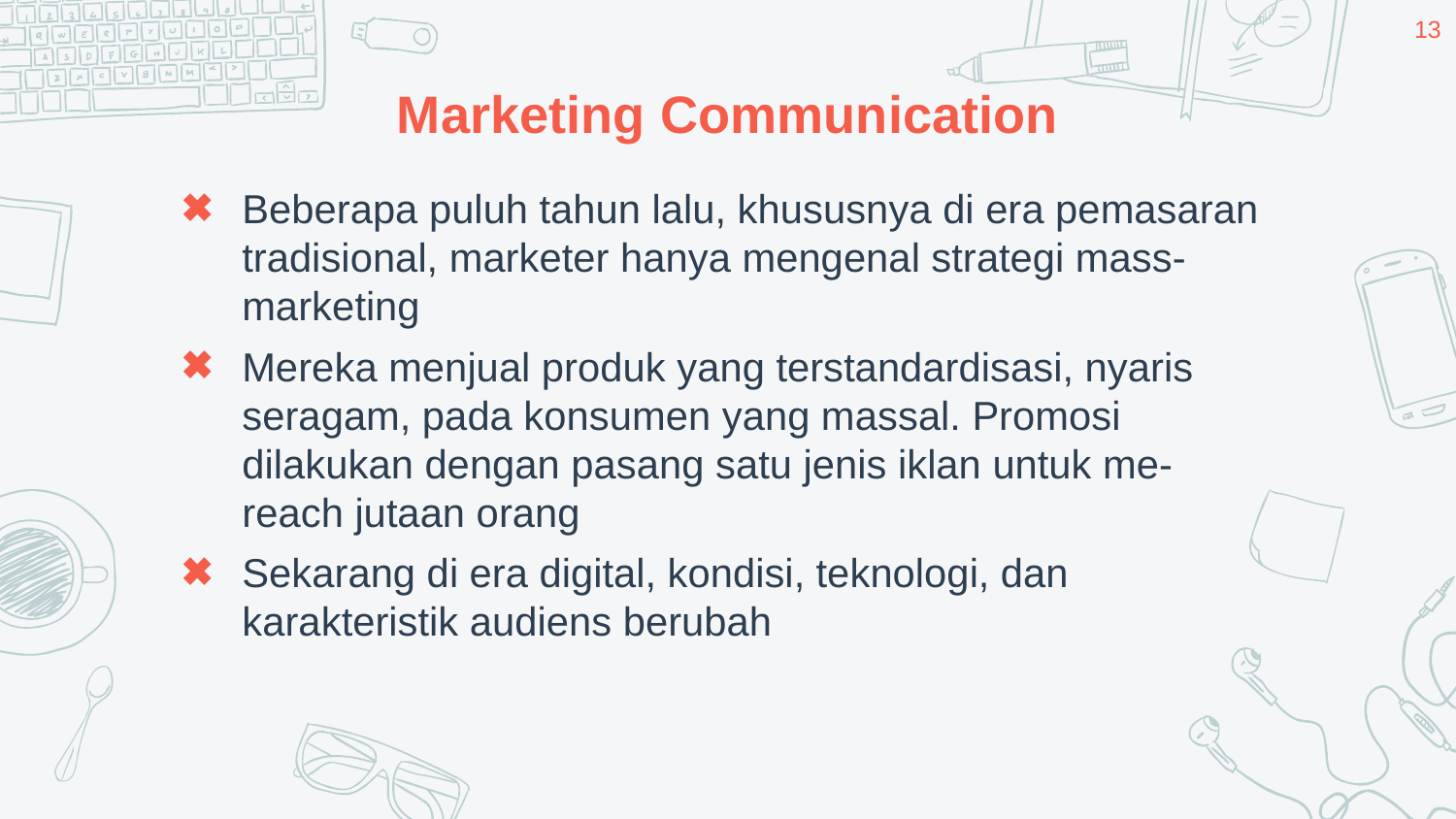

13
# Marketing Communication
Beberapa puluh tahun lalu, khususnya di era pemasaran tradisional, marketer hanya mengenal strategi mass-marketing
Mereka menjual produk yang terstandardisasi, nyaris seragam, pada konsumen yang massal. Promosi dilakukan dengan pasang satu jenis iklan untuk me-reach jutaan orang
Sekarang di era digital, kondisi, teknologi, dan karakteristik audiens berubah